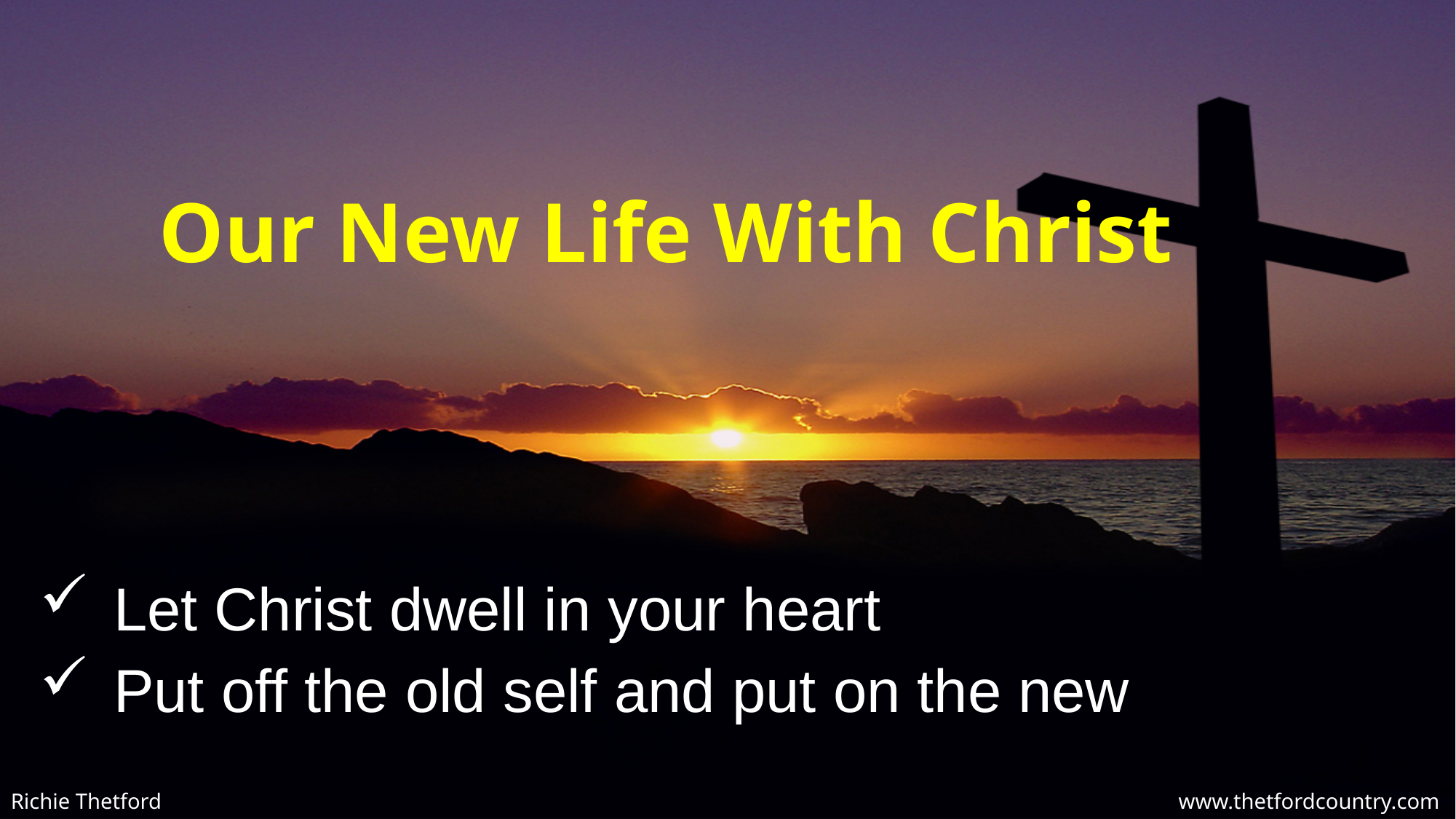

# Our New Life With Christ
Let Christ dwell in your heart
Put off the old self and put on the new
Richie Thetford									              www.thetfordcountry.com